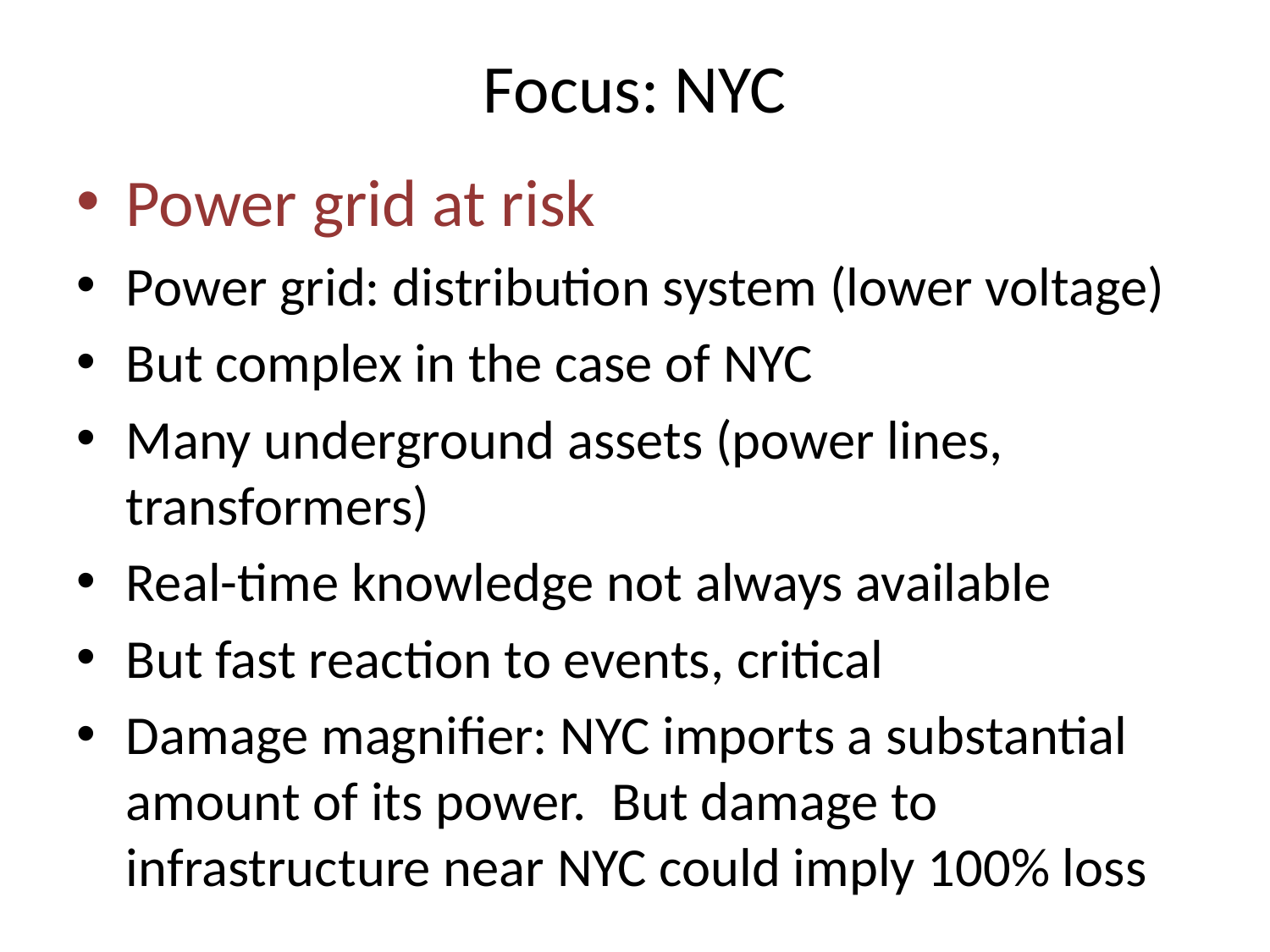

# Focus: NYC
Power grid at risk
Power grid: distribution system (lower voltage)
But complex in the case of NYC
Many underground assets (power lines, transformers)
Real-time knowledge not always available
But fast reaction to events, critical
Damage magnifier: NYC imports a substantial amount of its power.  But damage to infrastructure near NYC could imply 100% loss